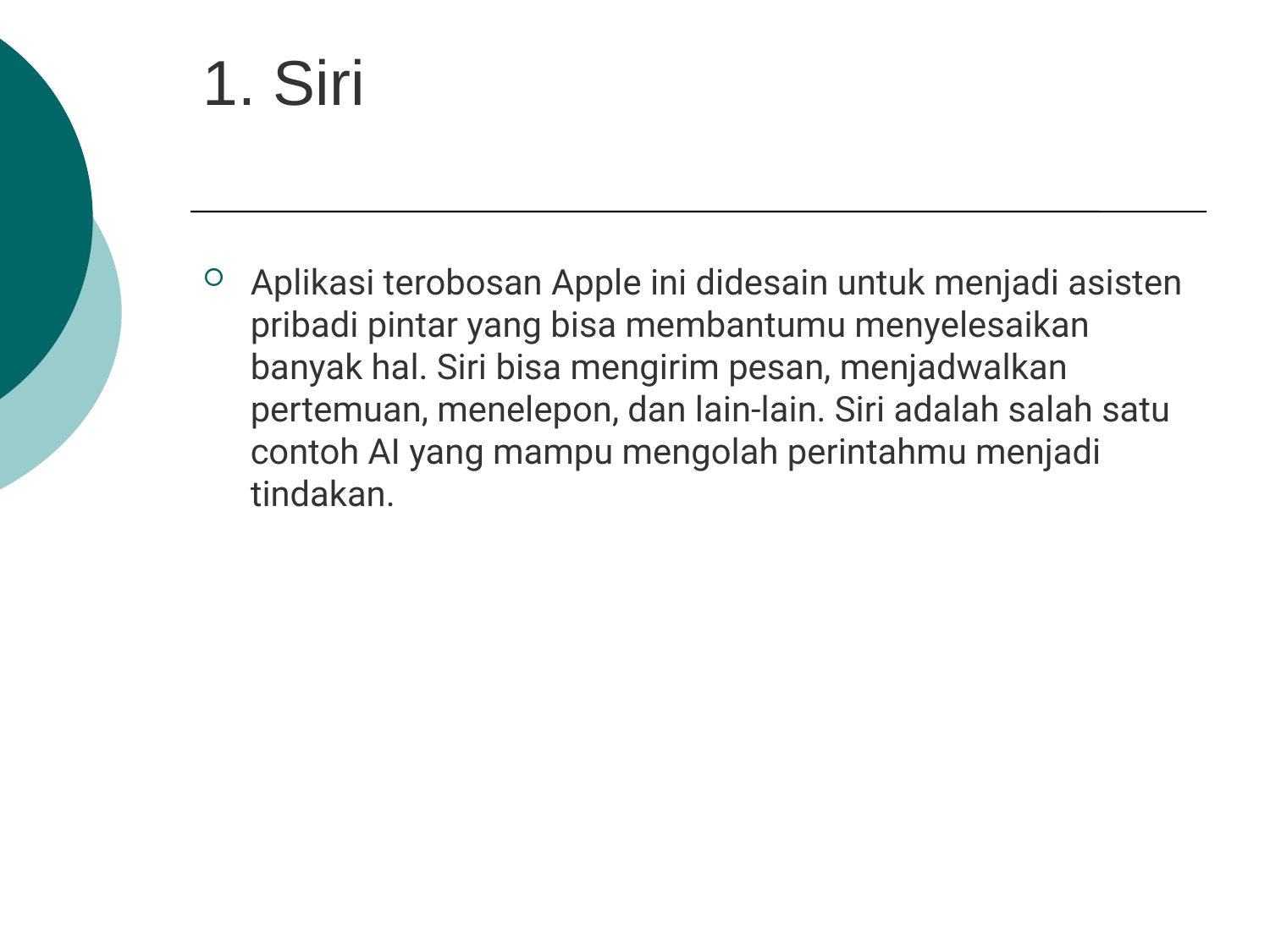

# 1. Siri
Aplikasi terobosan Apple ini didesain untuk menjadi asisten pribadi pintar yang bisa membantumu menyelesaikan banyak hal. Siri bisa mengirim pesan, menjadwalkan pertemuan, menelepon, dan lain-lain. Siri adalah salah satu contoh AI yang mampu mengolah perintahmu menjadi tindakan.